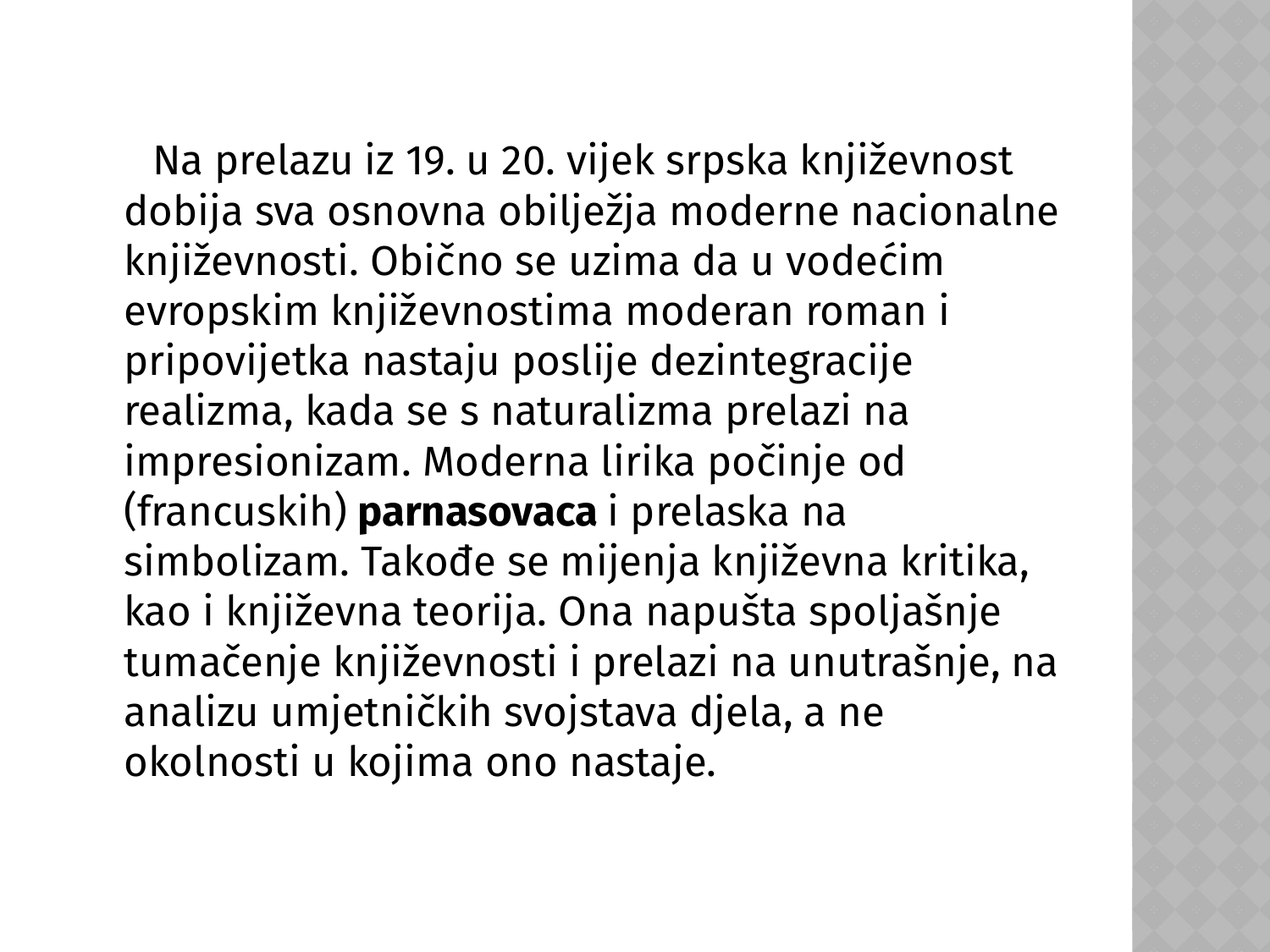

Na prelazu iz 19. u 20. vijek srpska književnost dobija sva osnovna obilježja moderne nacionalne književnosti. Obično se uzima da u vodećim evropskim književnostima moderan roman i pripovijetka nastaju poslije dezintegracije realizma, kada se s naturalizma prelazi na impresionizam. Moderna lirika počinje od (francuskih) parnasovaca i prelaska na simbolizam. Takođe se mijenja književna kritika, kao i književna teorija. Ona napušta spoljašnje tumačenje književnosti i prelazi na unutrašnje, na analizu umjetničkih svojstava djela, a ne okolnosti u kojima ono nastaje.